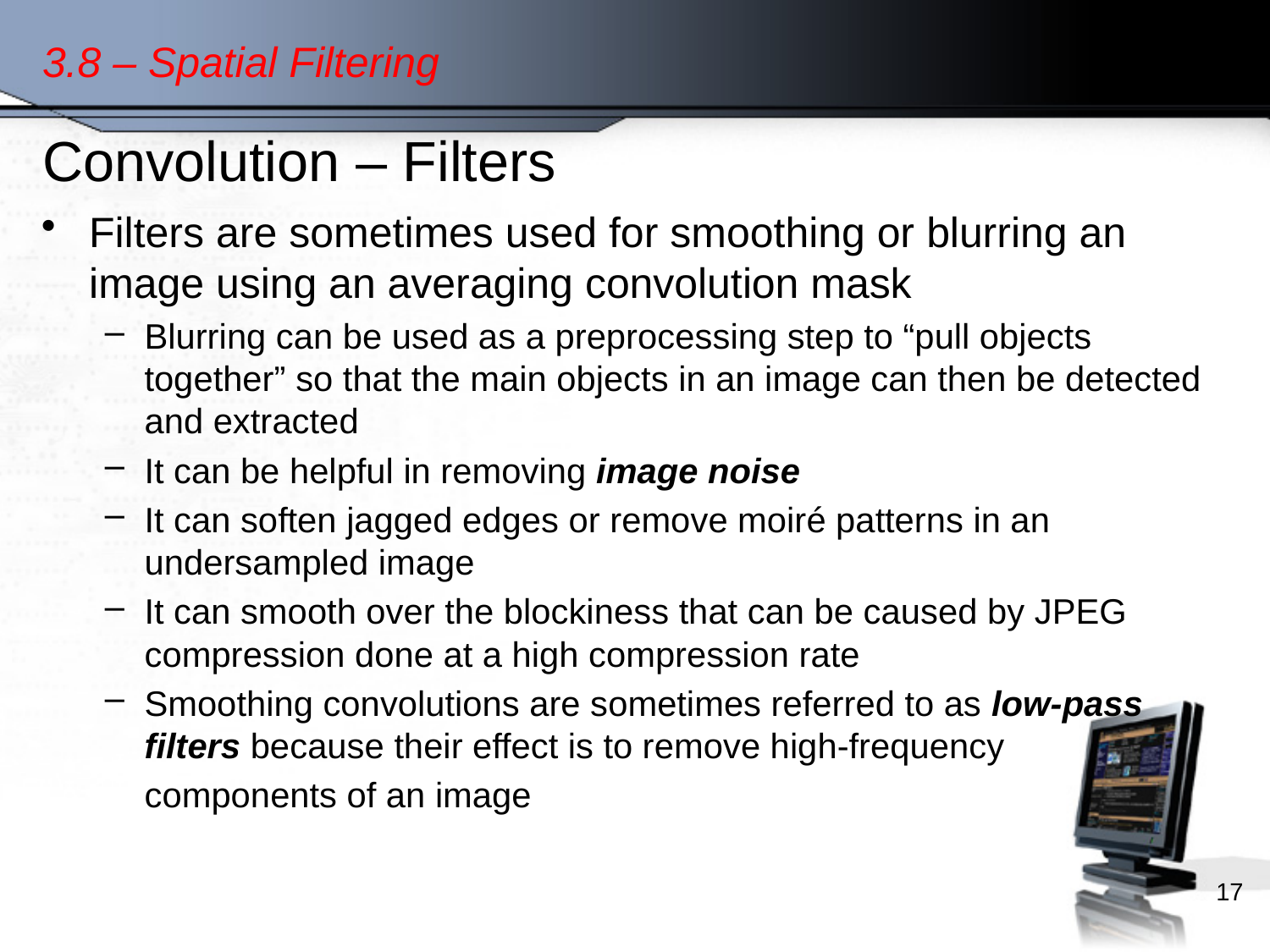

3.8 – Spatial Filtering
# Convolution – Filters
Filters are sometimes used for smoothing or blurring an image using an averaging convolution mask
Blurring can be used as a preprocessing step to “pull objects together” so that the main objects in an image can then be detected and extracted
It can be helpful in removing image noise
It can soften jagged edges or remove moiré patterns in an undersampled image
It can smooth over the blockiness that can be caused by JPEG compression done at a high compression rate
Smoothing convolutions are sometimes referred to as low-pass filters because their effect is to remove high-frequency
	components of an image
17